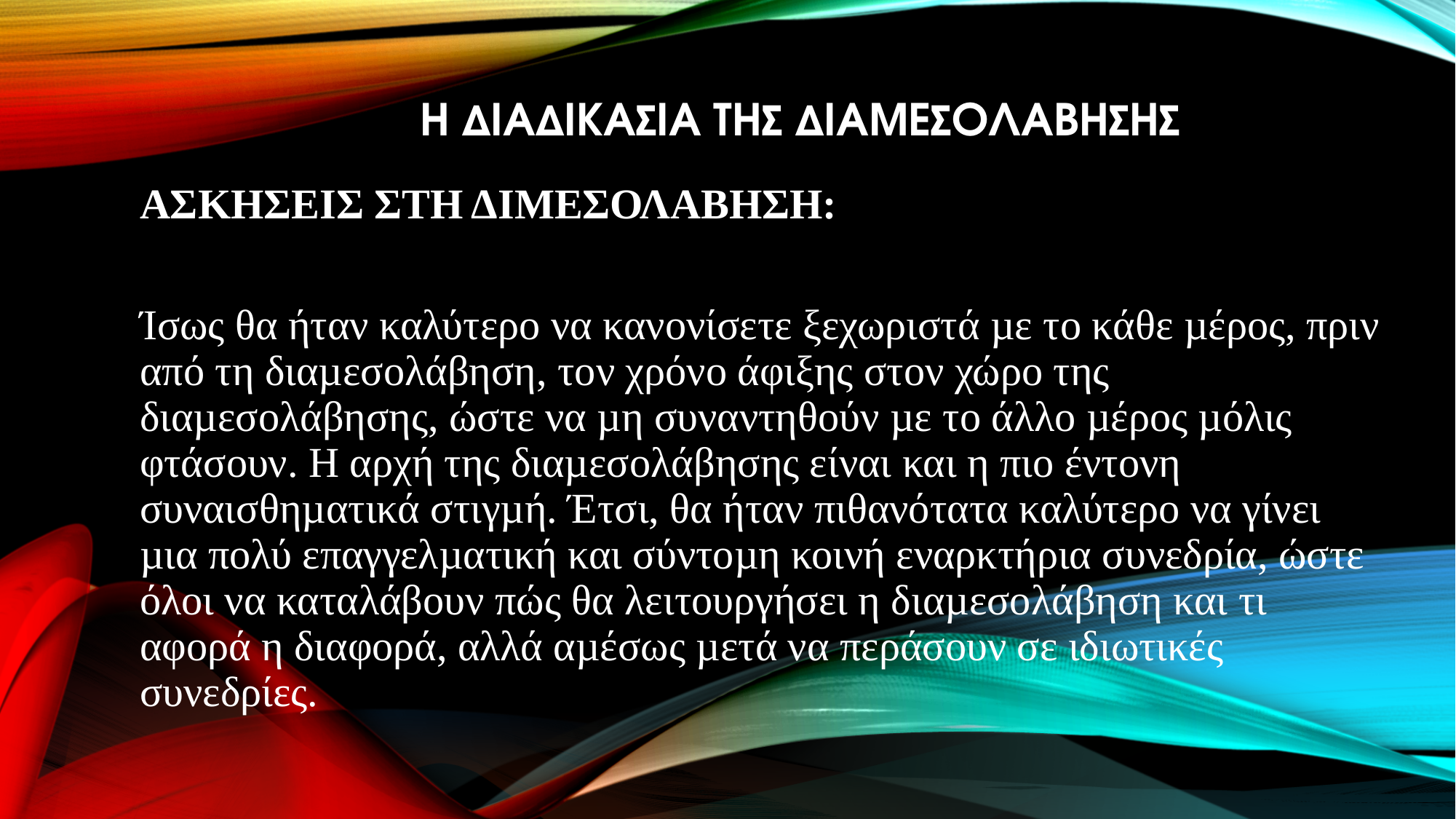

# Η ΔΙΑΔΙΚΑΣΙΑ ΤΗΣ ΔΙΑΜΕΣΟΛΑΒΗΣΗΣ
ΑΣΚΗΣΕΙΣ ΣΤΗ ΔΙΜΕΣΟΛΑΒΗΣΗ:

Ίσως θα ήταν καλύτερο να κανονίσετε ξεχωριστά µε το κάθε µέρος, πριν από τη διαµεσολάβηση, τον χρόνο άφιξης στον χώρο της διαµεσολάβησης, ώστε να µη συναντηθούν µε το άλλο µέρος µόλις φτάσουν. Η αρχή της διαµεσολάβησης είναι και η πιο έντονη συναισθηµατικά στιγµή. Έτσι, θα ήταν πιθανότατα καλύτερο να γίνει µια πολύ επαγγελµατική και σύντοµη κοινή εναρκτήρια συνεδρία, ώστε όλοι να καταλάβουν πώς θα λειτουργήσει η διαµεσολάβηση και τι αφορά η διαφορά, αλλά αµέσως µετά να περάσουν σε ιδιωτικές συνεδρίες.